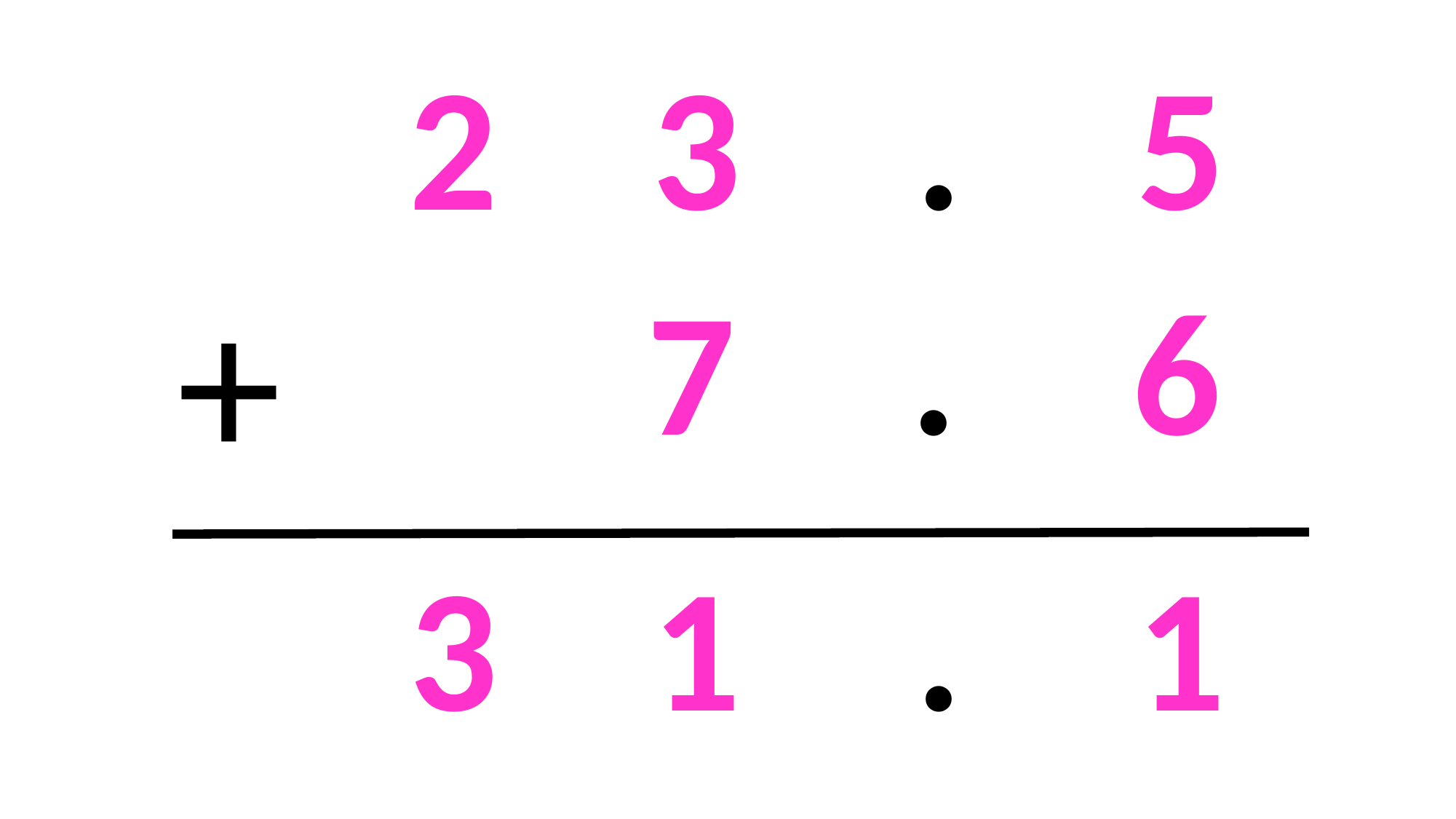

| 2 | 3 | . | 5 |
| --- | --- | --- | --- |
+
|  | 7 | . | 6 |
| --- | --- | --- | --- |
| 3 | 1 | . | 1 |
| --- | --- | --- | --- |